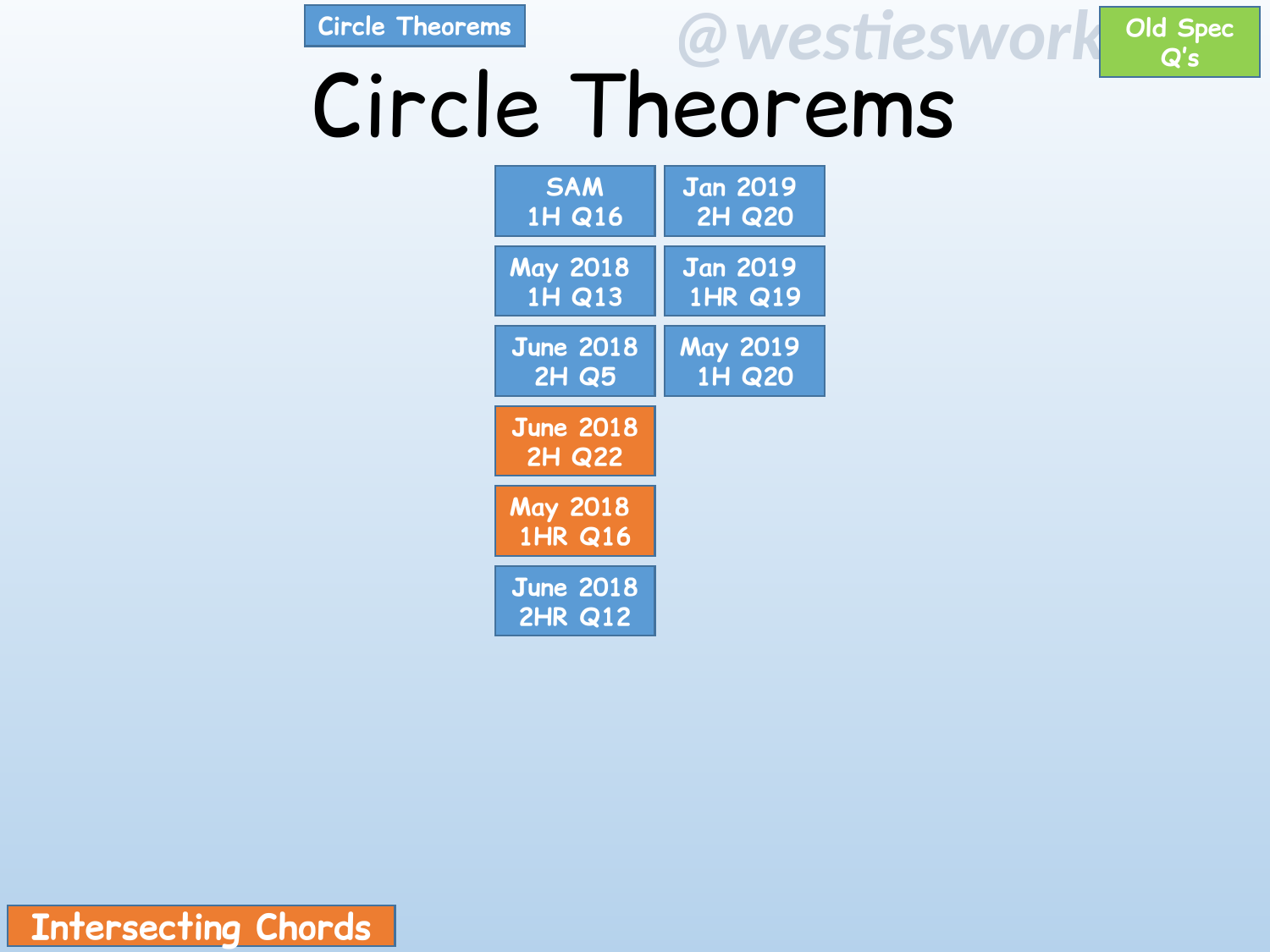

Circle Theorems
Old Spec Q’s
# Circle Theorems
SAM
1H Q16
Jan 2019
2H Q20
May 2018
1H Q13
Jan 2019
1HR Q19
June 2018
2H Q5
May 2019
1H Q20
June 2018
2H Q22
May 2018
1HR Q16
June 2018
2HR Q12
Intersecting Chords